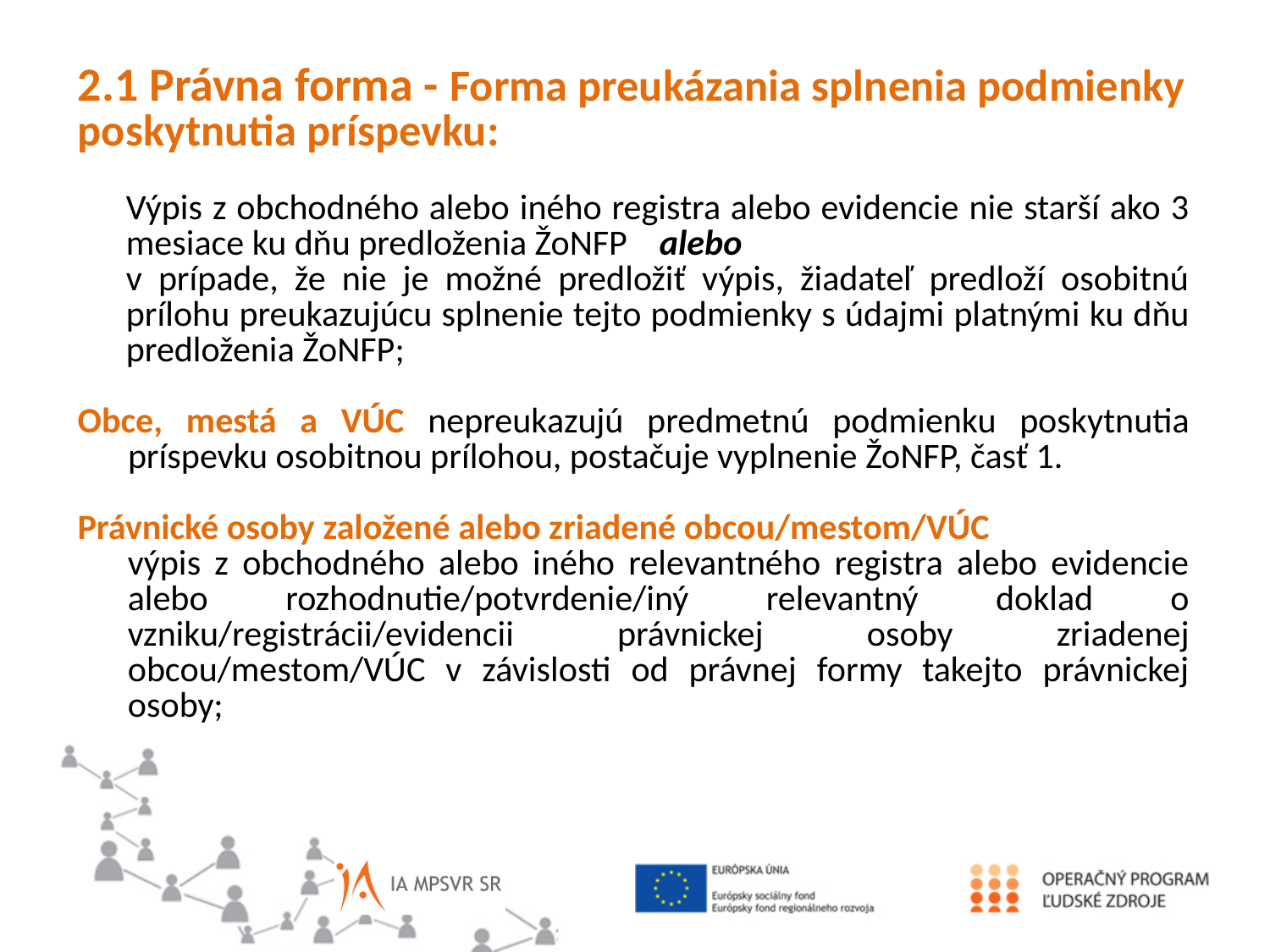

2.1 Právna forma - Forma preukázania splnenia podmienky poskytnutia príspevku:

Výpis z obchodného alebo iného registra alebo evidencie nie starší ako 3 mesiace ku dňu predloženia ŽoNFP	alebo
v prípade, že nie je možné predložiť výpis, žiadateľ predloží osobitnú prílohu preukazujúcu splnenie tejto podmienky s údajmi platnými ku dňu predloženia ŽoNFP;

Obce, mestá a VÚC nepreukazujú predmetnú podmienku poskytnutia príspevku osobitnou prílohou, postačuje vyplnenie ŽoNFP, časť 1.

Právnické osoby založené alebo zriadené obcou/mestom/VÚC
výpis z obchodného alebo iného relevantného registra alebo evidencie alebo rozhodnutie/potvrdenie/iný relevantný doklad o vzniku/registrácii/evidencii právnickej osoby zriadenej obcou/mestom/VÚC v závislosti od právnej formy takejto právnickej osoby;